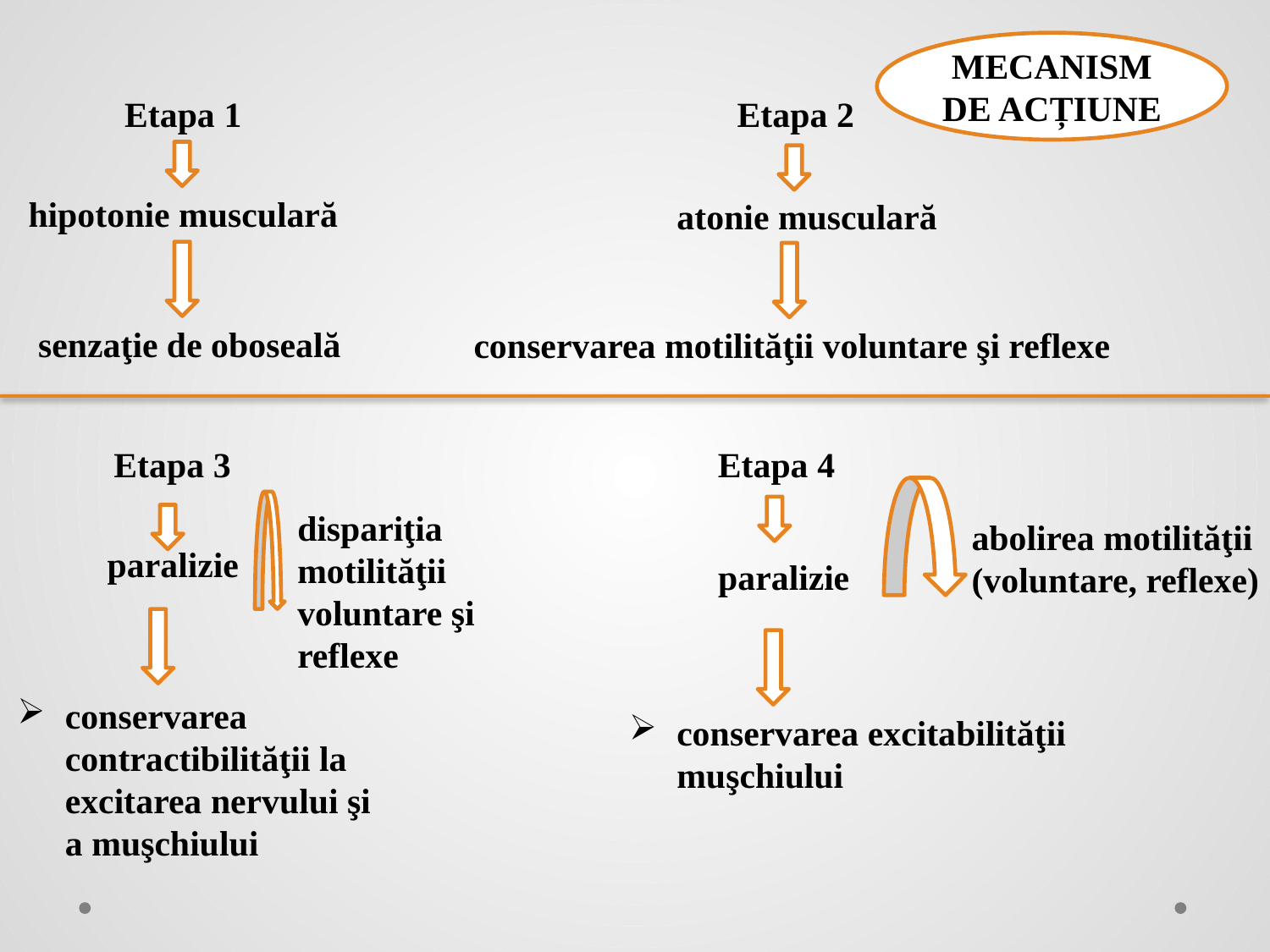

MECANISM DE ACȚIUNE
Etapa 1
Etapa 2

hipotonie musculară
atonie musculară

senzaţie de oboseală
conservarea motilităţii voluntare şi reflexe
Etapa 3
Etapa 4

dispariţia motilităţii voluntare şi reflexe

abolirea motilităţii (voluntare, reflexe)
paralizie
paralizie

conservarea contractibilităţii la excitarea nervului şi a muşchiului
conservarea excitabilităţii muşchiului